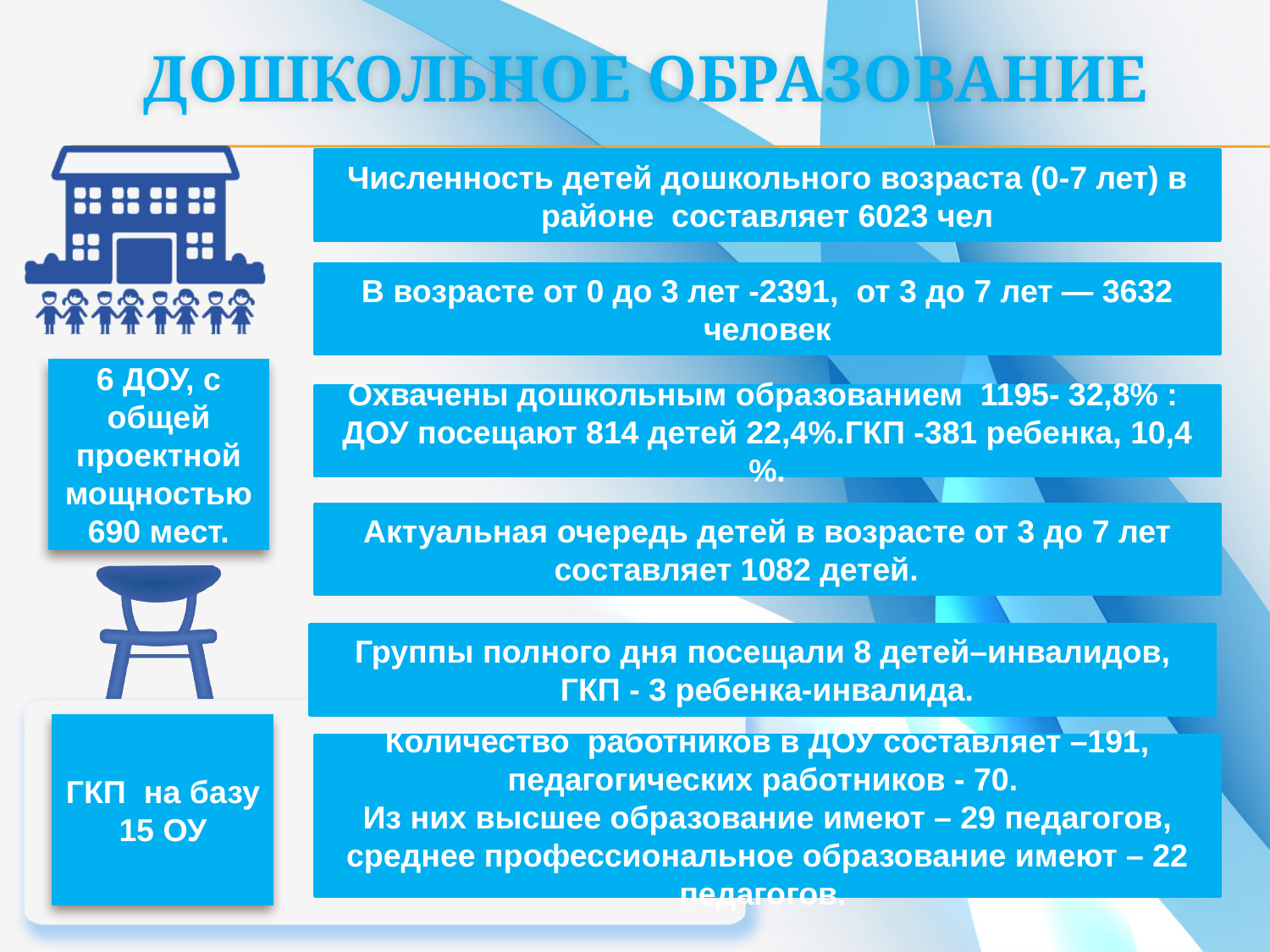

ДОШКОЛЬНОЕ ОБРАЗОВАНИЕ

Численность детей дошкольного возраста (0-7 лет) в районе  составляет 6023 чел
В возрасте от 0 до 3 лет -2391,  от 3 до 7 лет — 3632 человек
6 ДОУ, с общей проектной мощностью 690 мест.
Охвачены дошкольным образованием  1195- 32,8% :  ДОУ посещают 814 детей 22,4%.ГКП -381 ребенка, 10,4 %.
Актуальная очередь детей в возрасте от 3 до 7 лет составляет 1082 детей.

Группы полного дня посещали 8 детей–инвалидов,
 ГКП - 3 ребенка-инвалида.
ГКП  на базу 15 ОУ
Количество  работников в ДОУ составляет –191, педагогических работников - 70.
Из них высшее образование имеют – 29 педагогов, среднее профессиональное образование имеют – 22 педагогов.